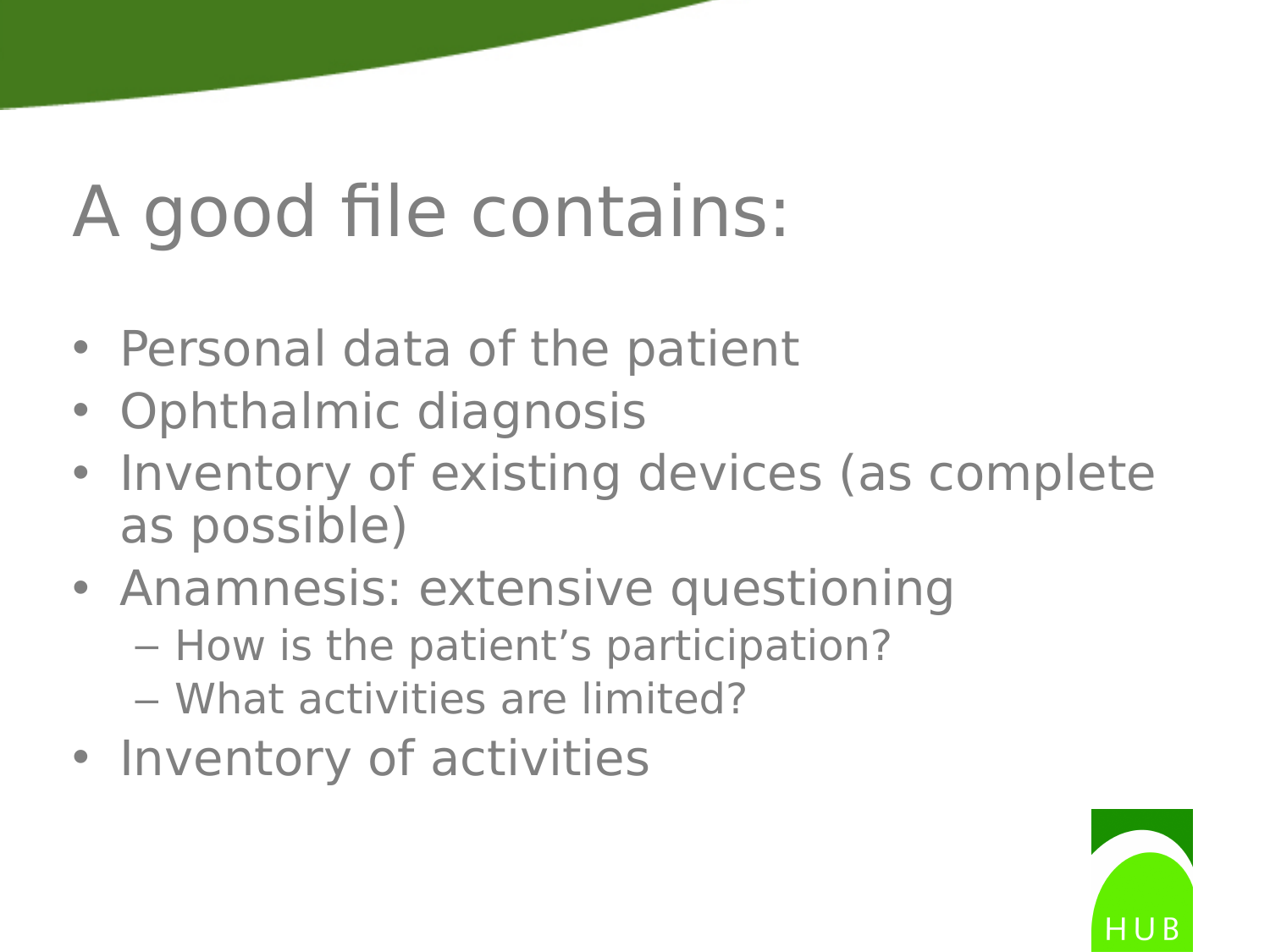

# A good file contains:
Personal data of the patient
Ophthalmic diagnosis
Inventory of existing devices (as complete as possible)
Anamnesis: extensive questioning
How is the patient’s participation?
What activities are limited?
Inventory of activities